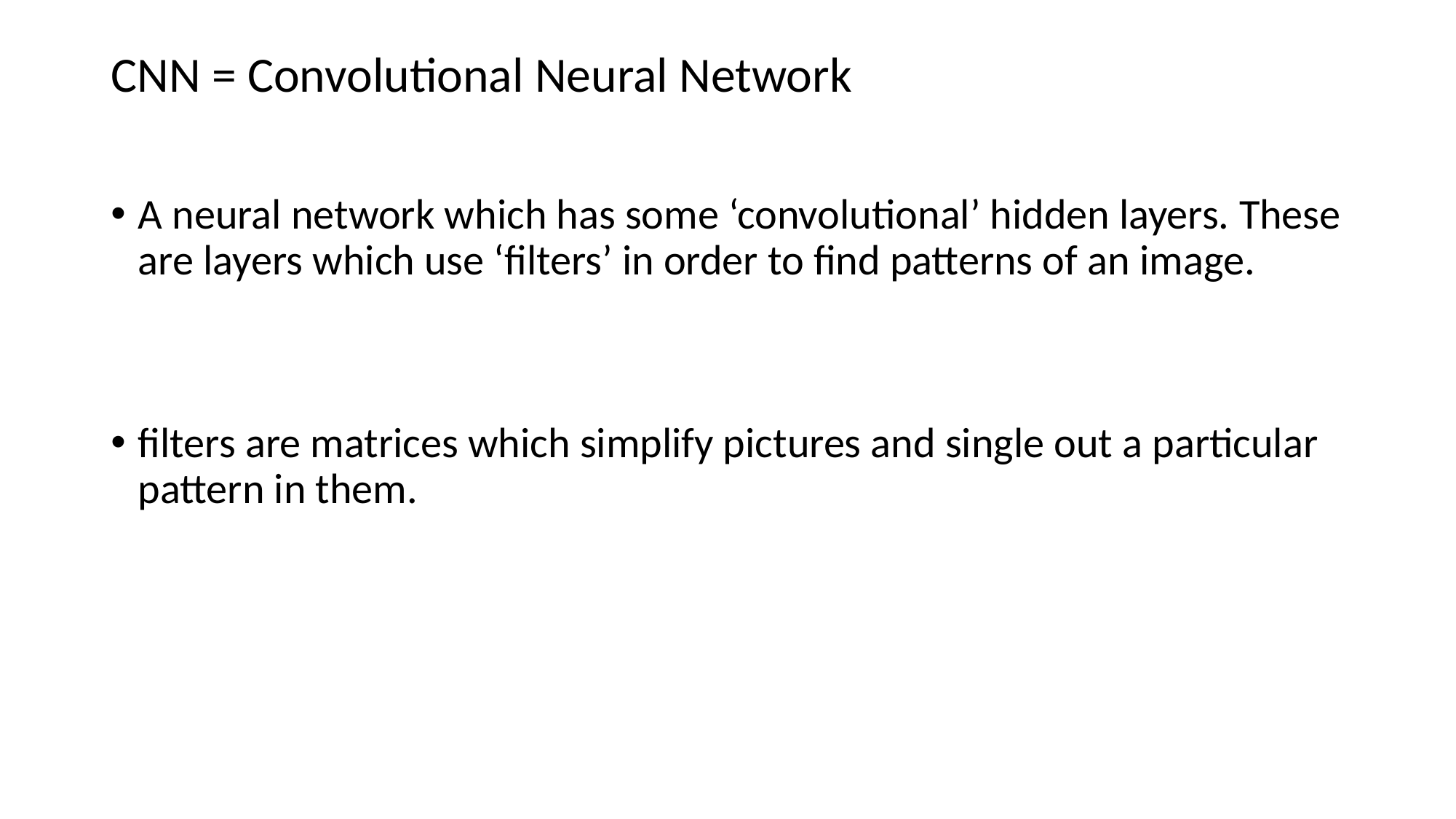

# CNN = Convolutional Neural Network

A neural network which has some ‘convolutional’ hidden layers. These are layers which use ‘filters’ in order to find patterns of an image.

filters are matrices which simplify pictures and single out a particular pattern in them.